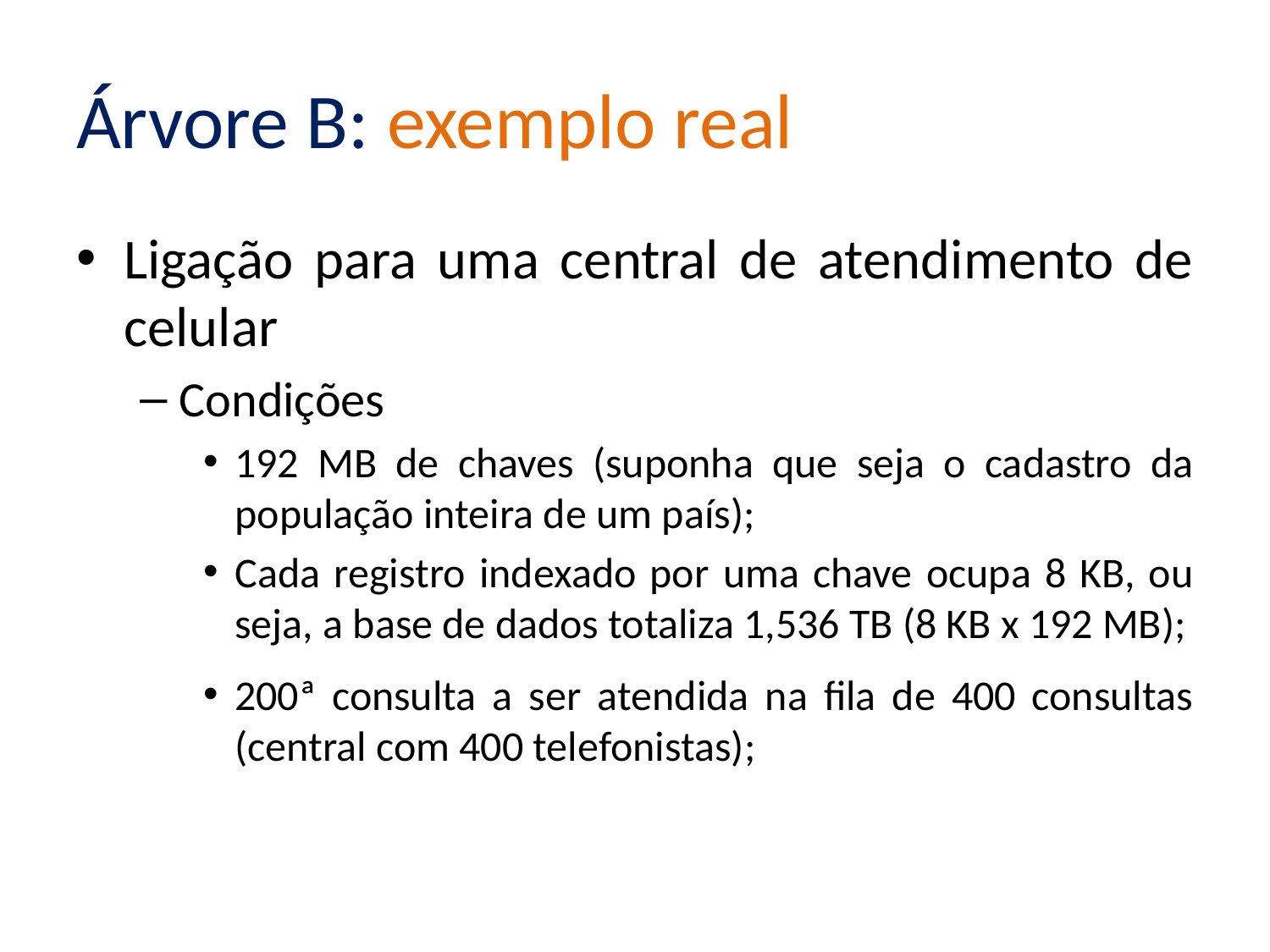

# Árvore B: exemplo real
Ligação para uma central de atendimento de celular
Condições
192 MB de chaves (suponha que seja o cadastro da população inteira de um país);
Cada registro indexado por uma chave ocupa 8 KB, ou seja, a base de dados totaliza 1,536 TB (8 KB x 192 MB);
200ª consulta a ser atendida na fila de 400 consultas (central com 400 telefonistas);